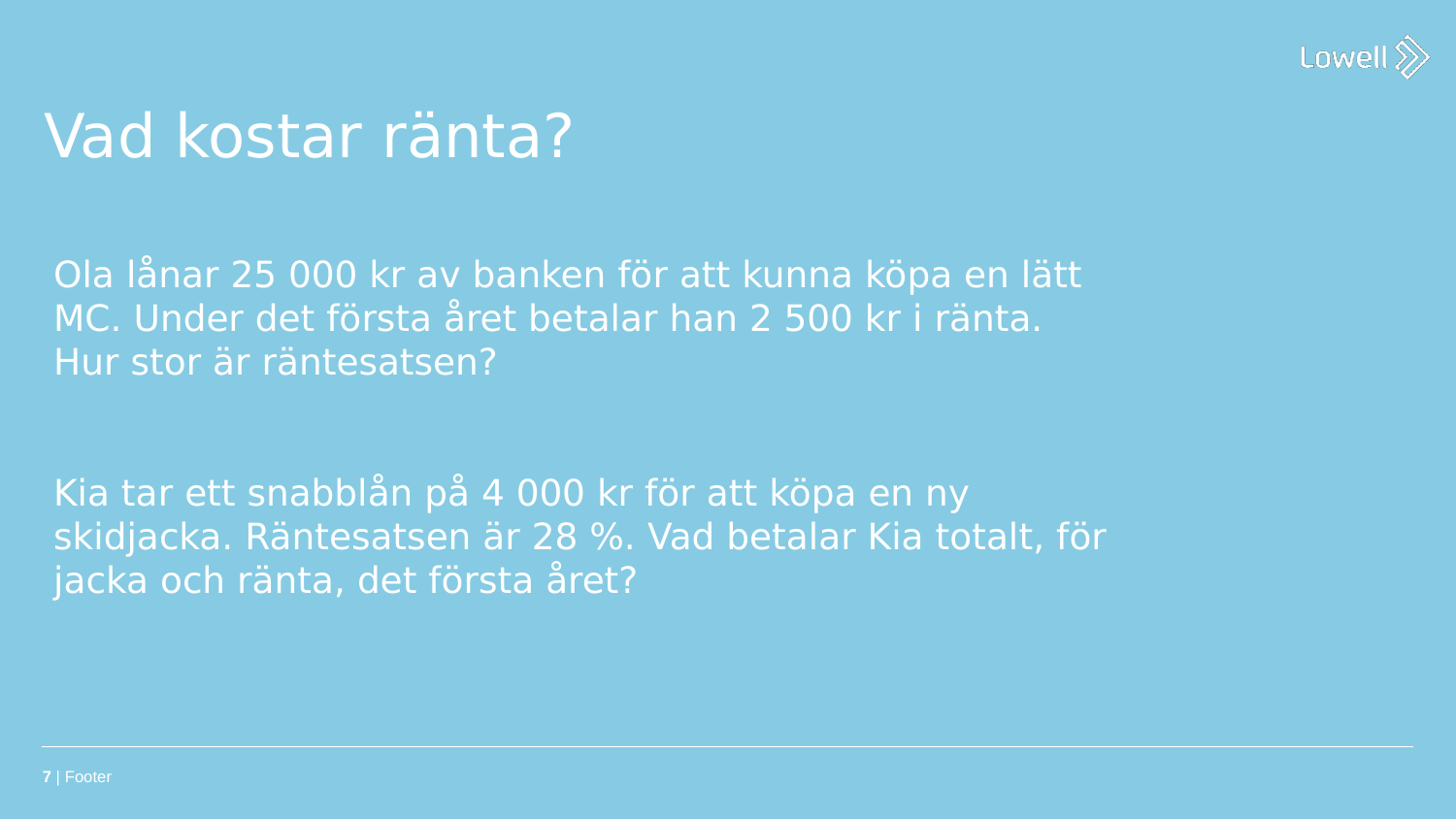

Vad kostar ränta?
Ola lånar 25 000 kr av banken för att kunna köpa en lätt MC. Under det första året betalar han 2 500 kr i ränta.
Hur stor är räntesatsen?

Kia tar ett snabblån på 4 000 kr för att köpa en ny skidjacka. Räntesatsen är 28 %. Vad betalar Kia totalt, för jacka och ränta, det första året?

7 | Footer